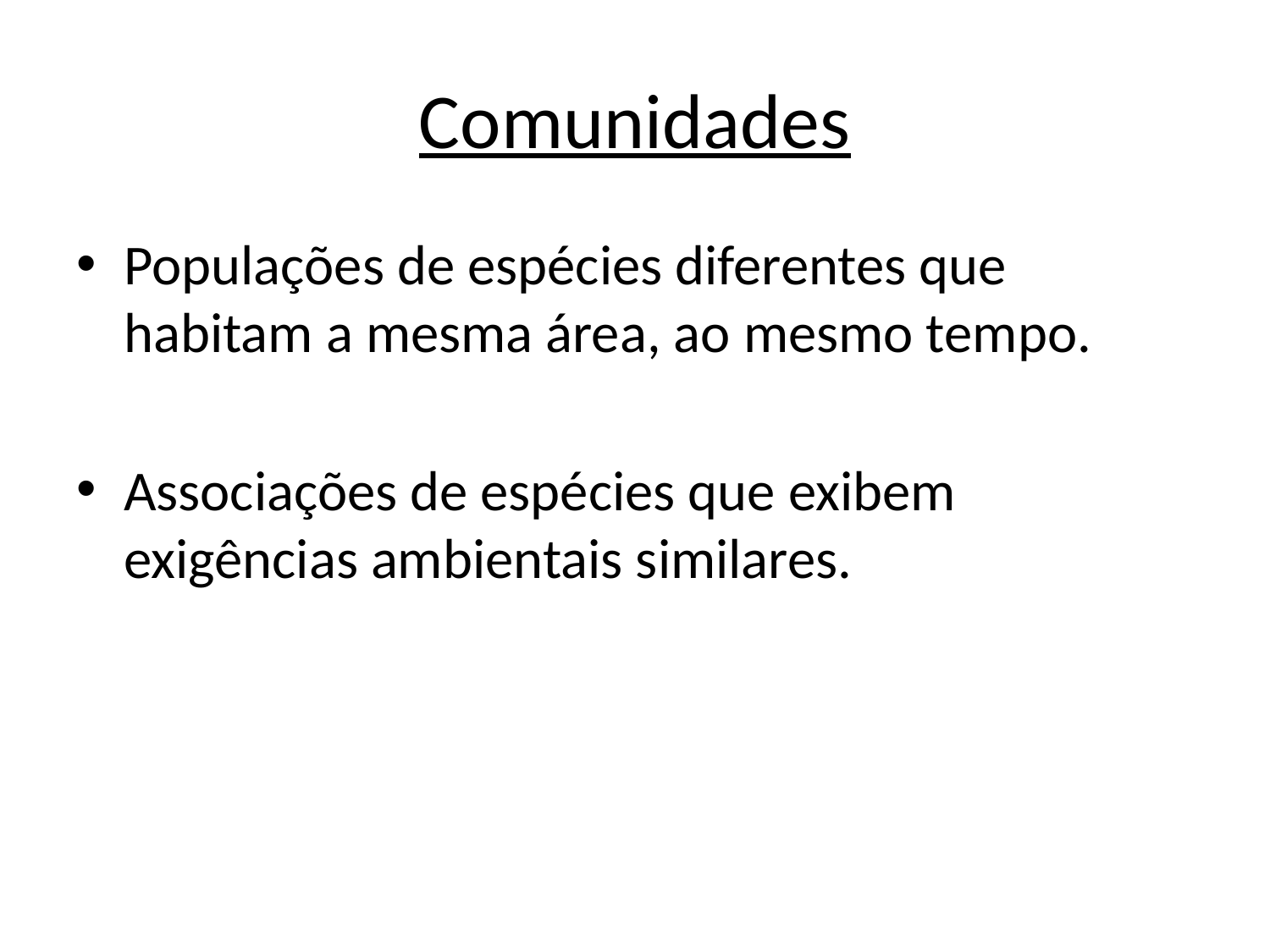

# Comunidades
Populações de espécies diferentes que habitam a mesma área, ao mesmo tempo.

Associações de espécies que exibem exigências ambientais similares.